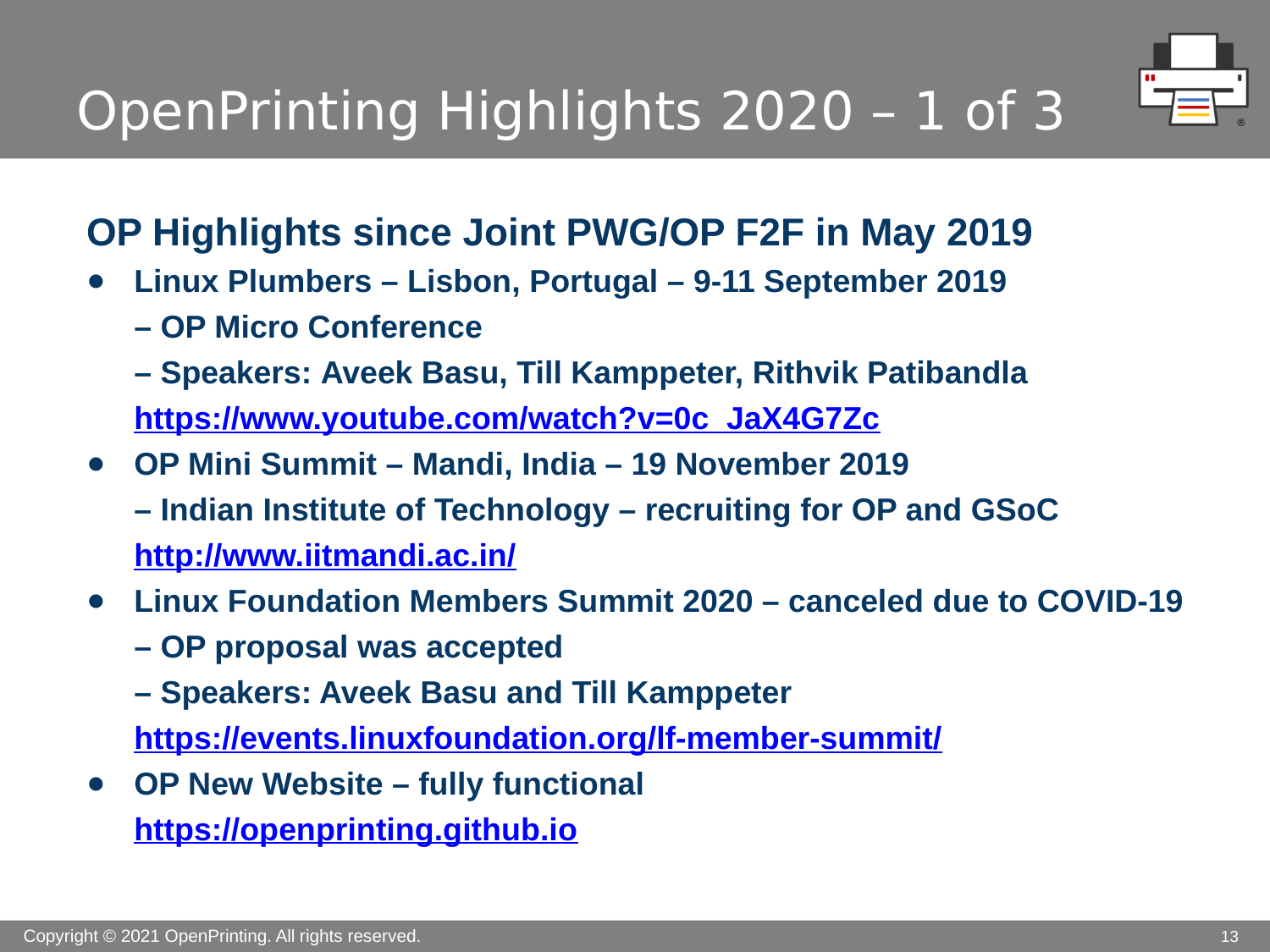

# OpenPrinting Highlights 2020 – 1 of 3
OP Highlights since Joint PWG/OP F2F in May 2019
Linux Plumbers – Lisbon, Portugal – 9-11 September 2019
– OP Micro Conference
– Speakers: Aveek Basu, Till Kamppeter, Rithvik Patibandla
https://www.youtube.com/watch?v=0c_JaX4G7Zc
OP Mini Summit – Mandi, India – 19 November 2019
– Indian Institute of Technology – recruiting for OP and GSoC
http://www.iitmandi.ac.in/
Linux Foundation Members Summit 2020 – canceled due to COVID-19
– OP proposal was accepted
– Speakers: Aveek Basu and Till Kamppeter
https://events.linuxfoundation.org/lf-member-summit/
OP New Website – fully functional
https://openprinting.github.io
13